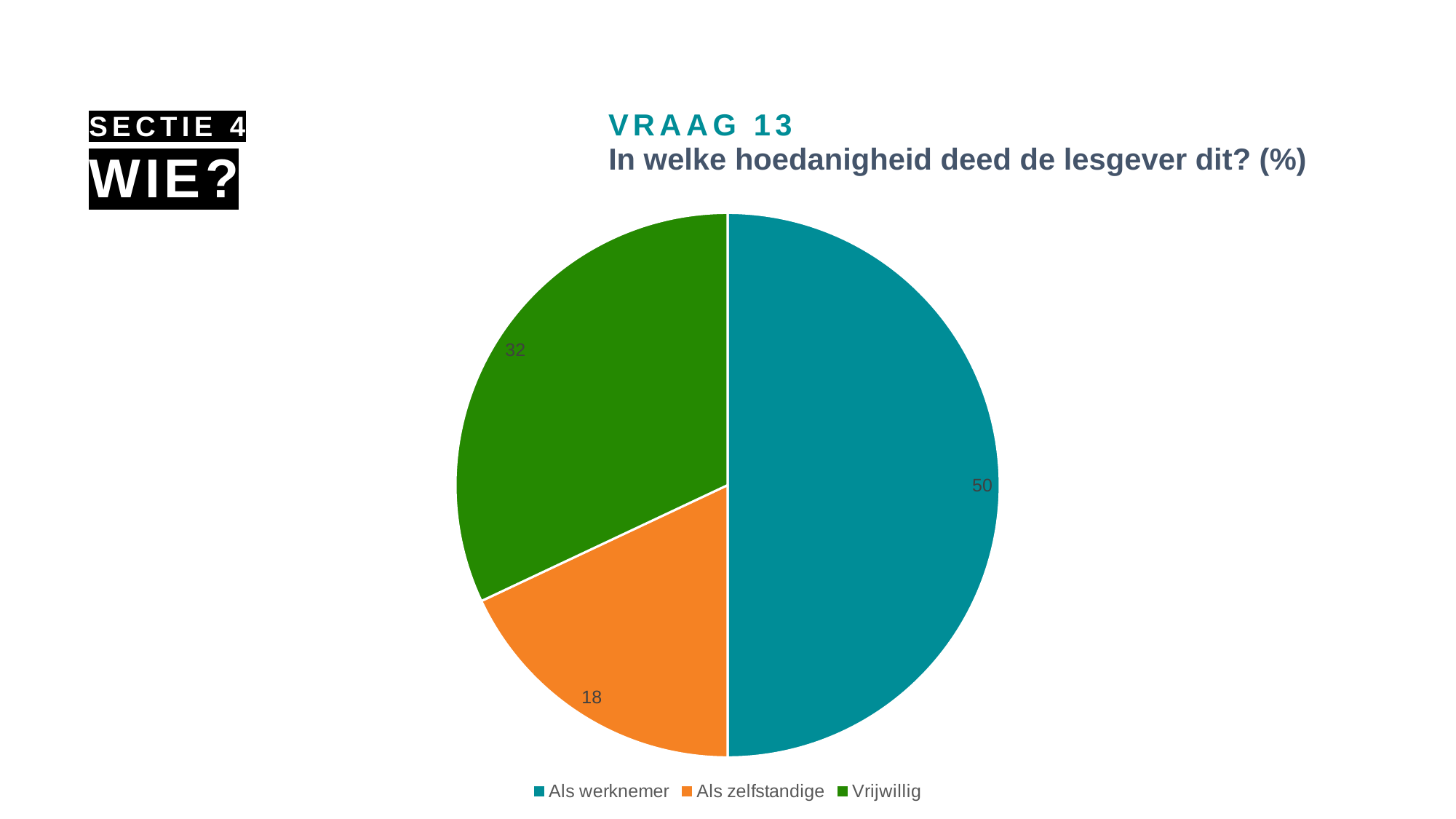

# Wie?
Sectie 4
VRAAG 13
In welke hoedanigheid deed de lesgever dit? (%)

### Chart

| Category | Hoedanigheid lesgever |
|---|---|
| Als werknemer | 50.0 |
| Als zelfstandige | 18.0 |
| Vrijwillig | 32.0 |